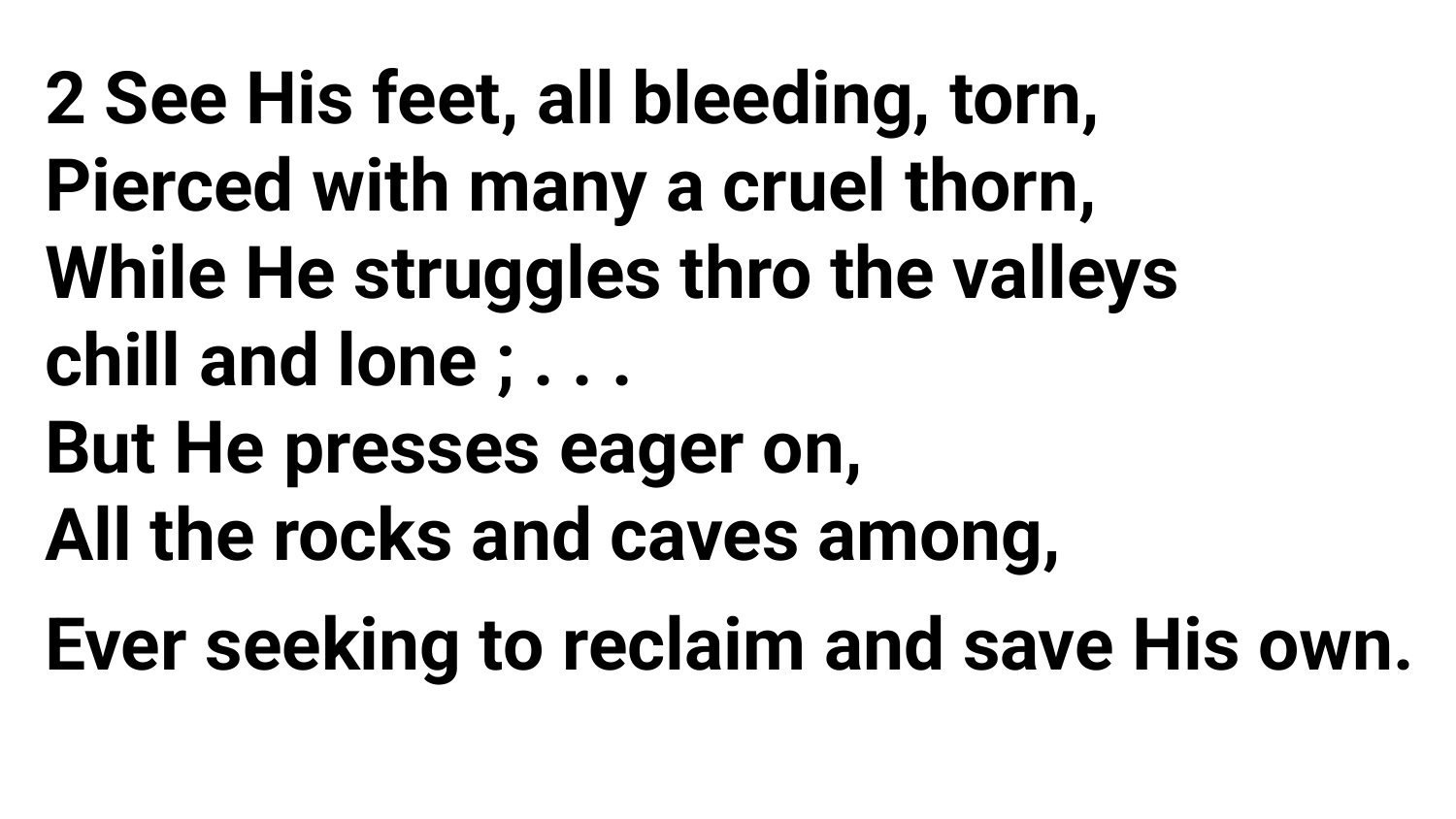

2 See His feet, all bleeding, torn,
Pierced with many a cruel thorn,
While He struggles thro the valleys
chill and lone ; . . .
But He presses eager on,
All the rocks and caves among,
Ever seeking to reclaim and save His own.